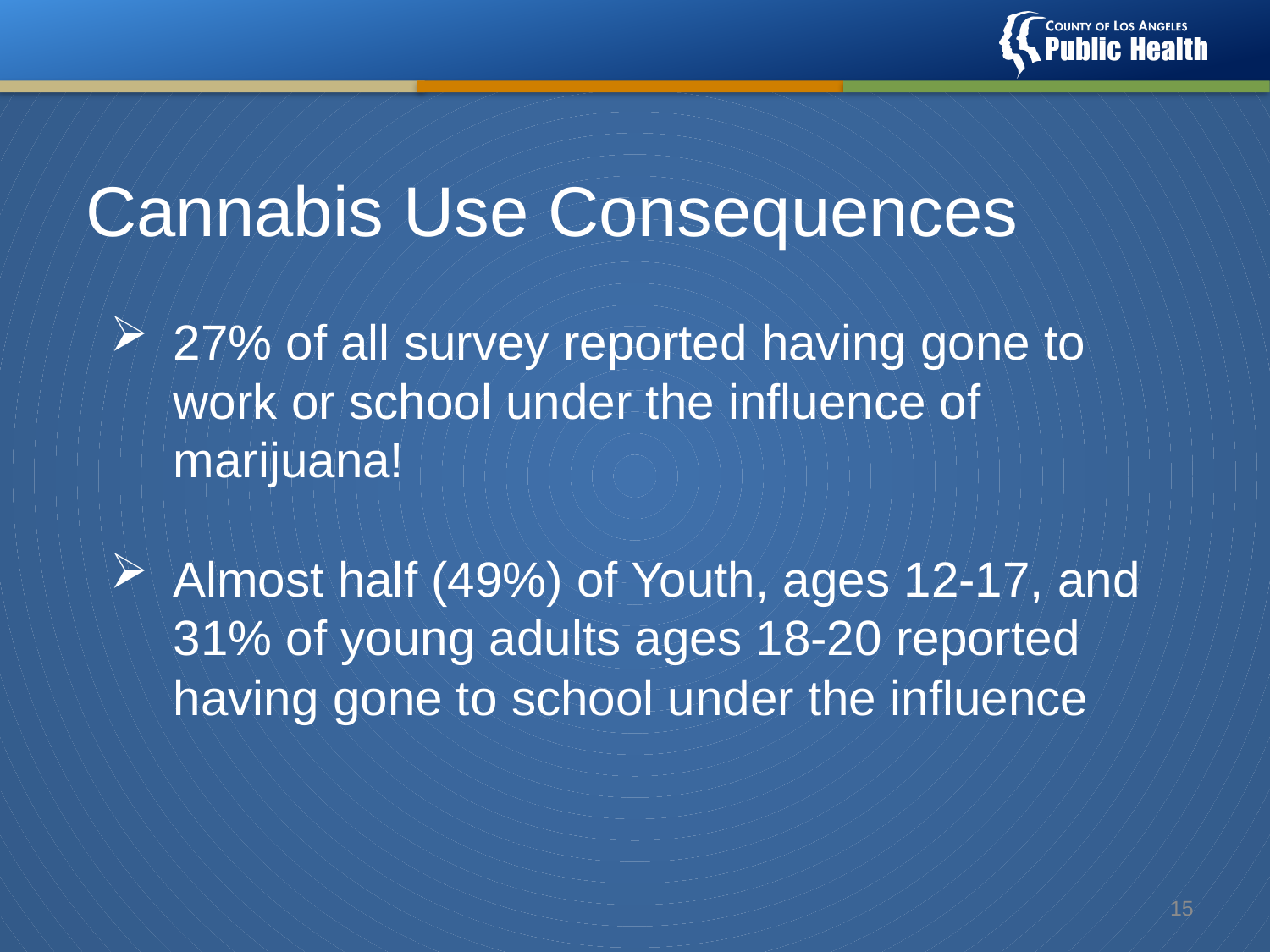

Cannabis Use Consequences
27% of all survey reported having gone to work or school under the influence of marijuana!

Almost half (49%) of Youth, ages 12-17, and 31% of young adults ages 18-20 reported having gone to school under the influence

15